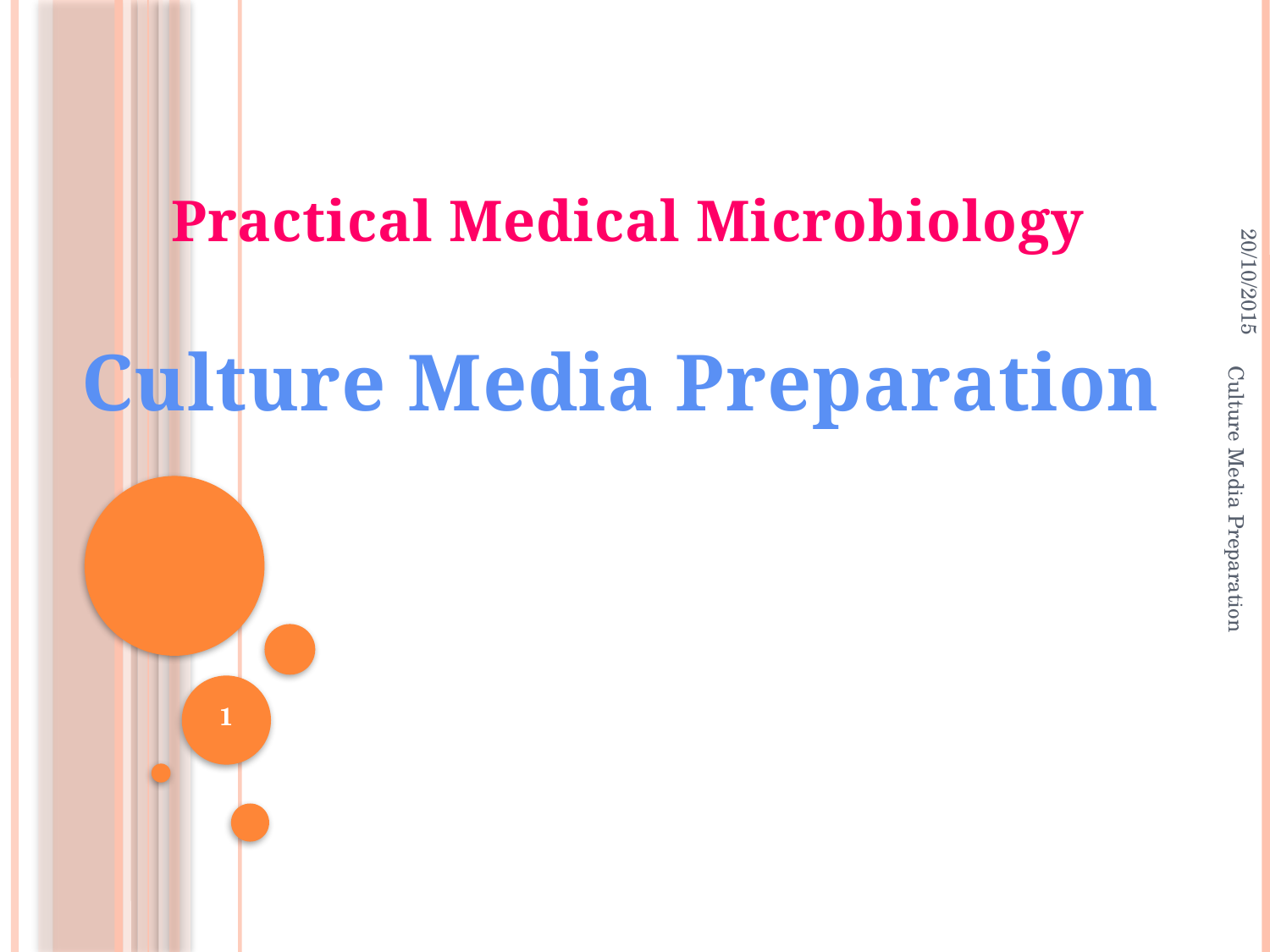

20/10/2015

Practical Medical Microbiology
Culture Media Preparation
Culture Media Preparation
1